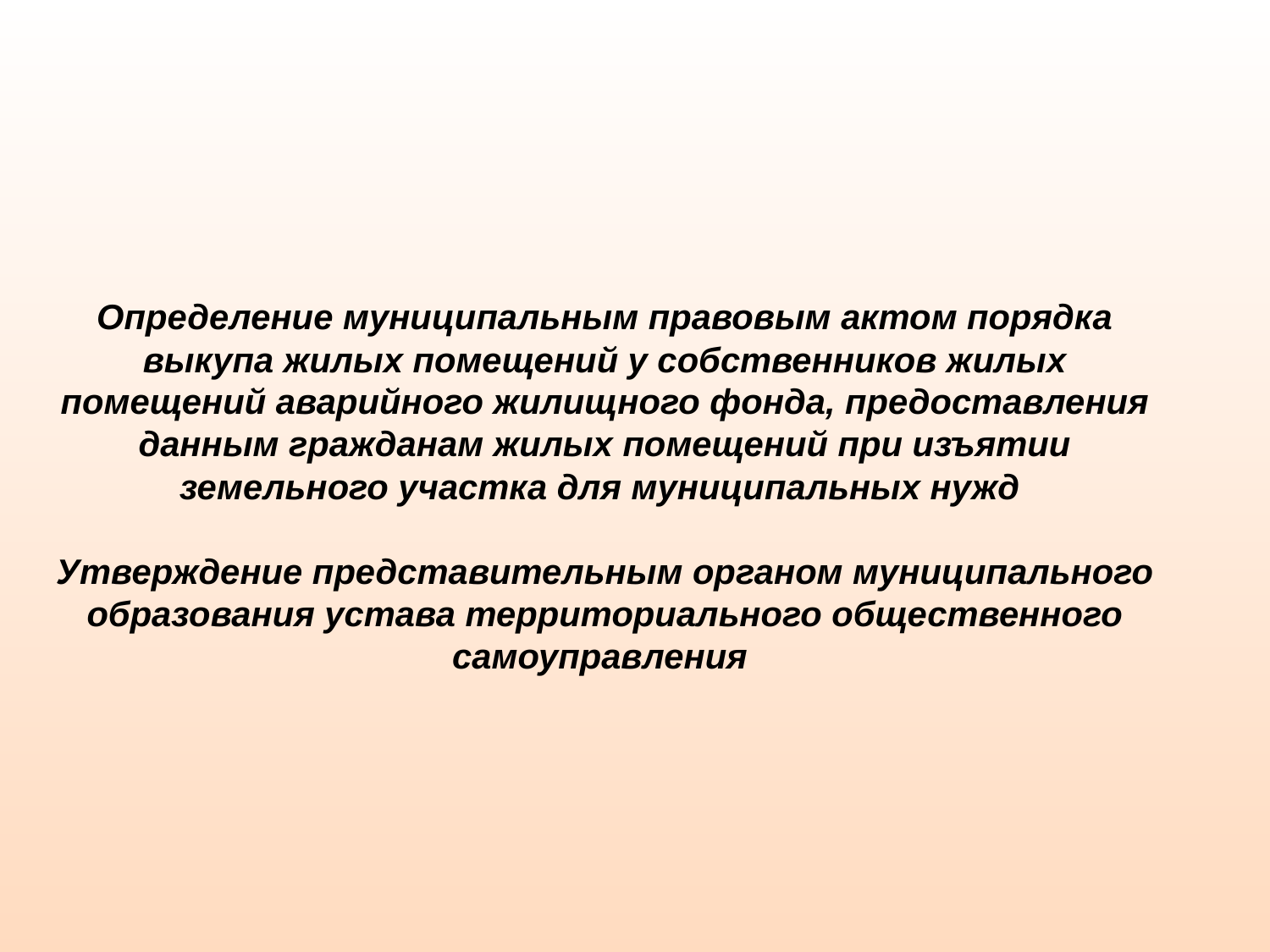

# Определение муниципальным правовым актом порядка выкупа жилых помещений у собственников жилых помещений аварийного жилищного фонда, предоставления данным гражданам жилых помещений при изъятии земельного участка для муниципальных нужд Утверждение представительным органом муниципального образования устава территориального общественного самоуправления